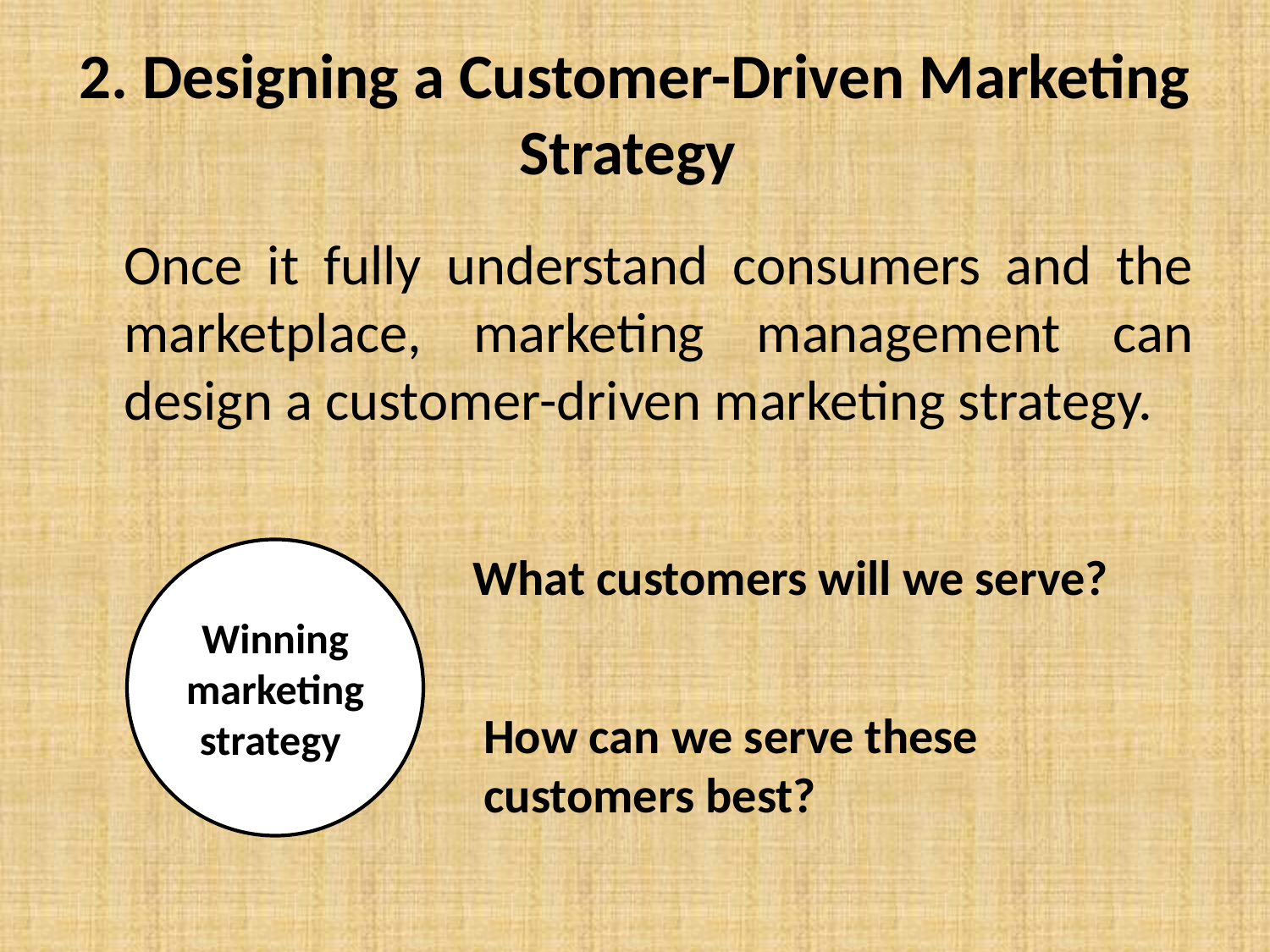

# 2. Designing a Customer-Driven Marketing Strategy
	Once it fully understand consumers and the marketplace, marketing management can design a customer-driven marketing strategy.

Winning marketing strategy
	What customers will we serve?
	How can we serve these customers best?